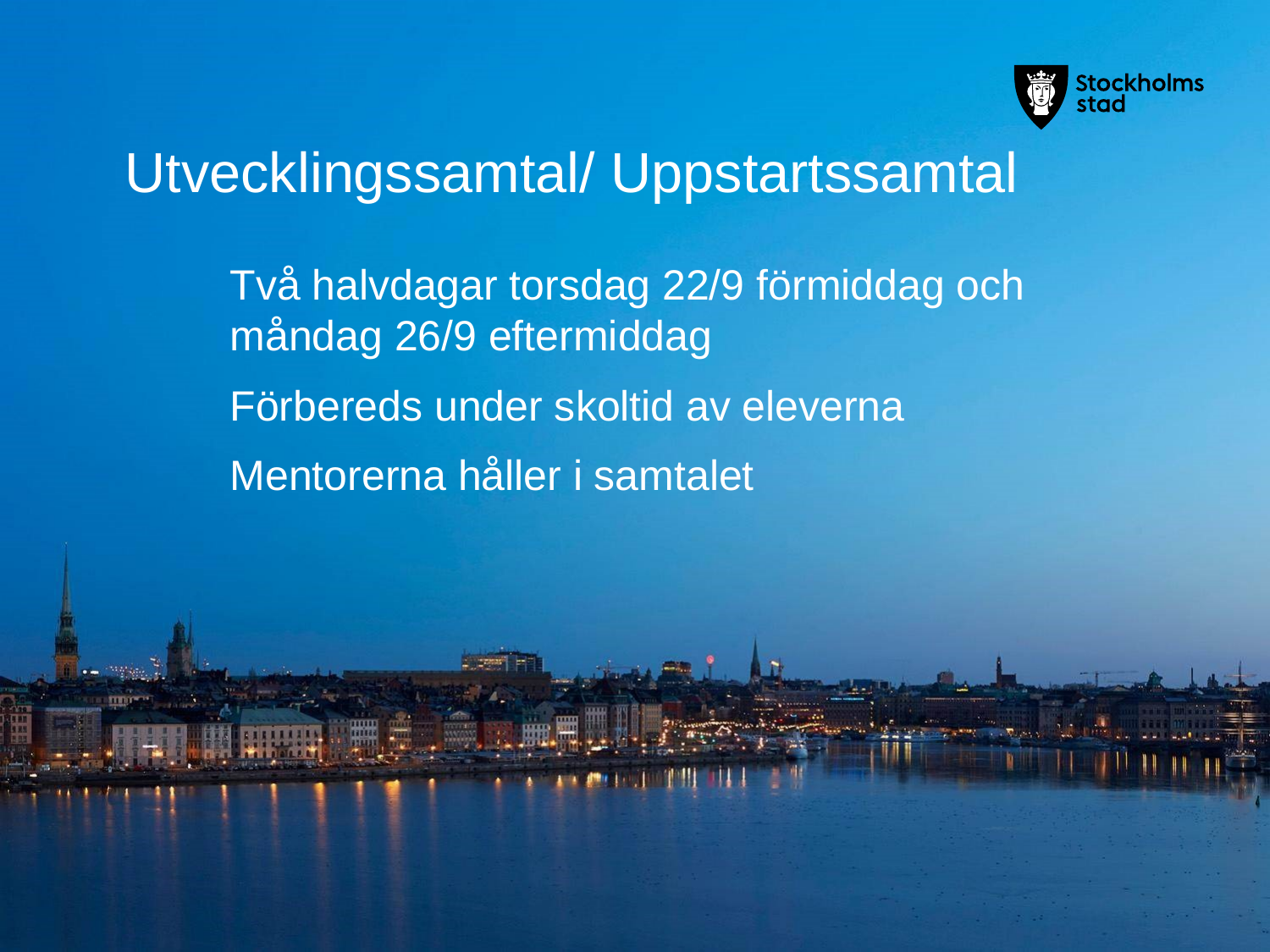

# Utvecklingssamtal/ Uppstartssamtal
Två halvdagar torsdag 22/9 förmiddag och måndag 26/9 eftermiddag
Förbereds under skoltid av eleverna
Mentorerna håller i samtalet